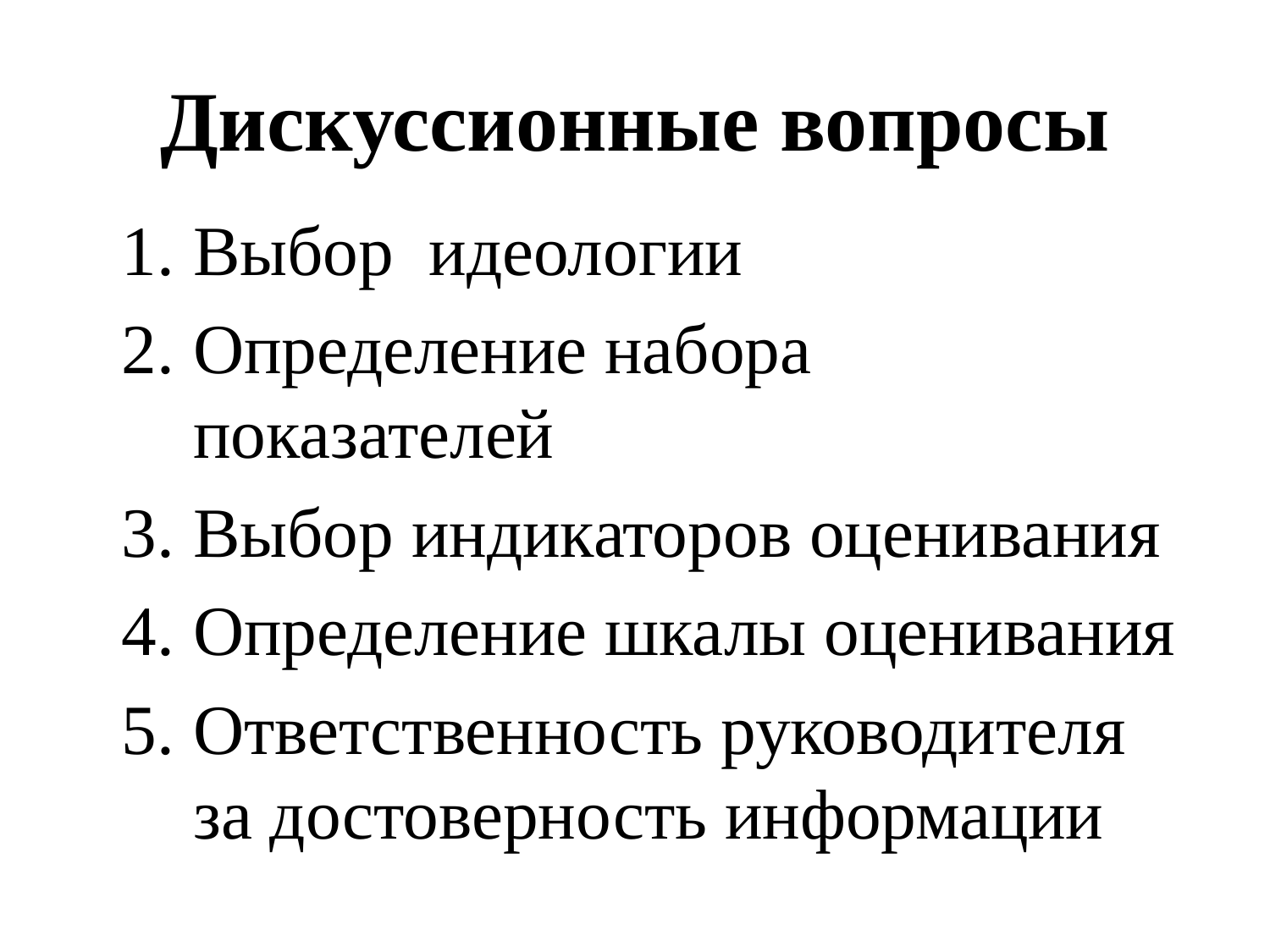

# Дискуссионные вопросы
Выбор  идеологии
Определение набора показателей
Выбор индикаторов оценивания
Определение шкалы оценивания
Ответственность руководителя за достоверность информации